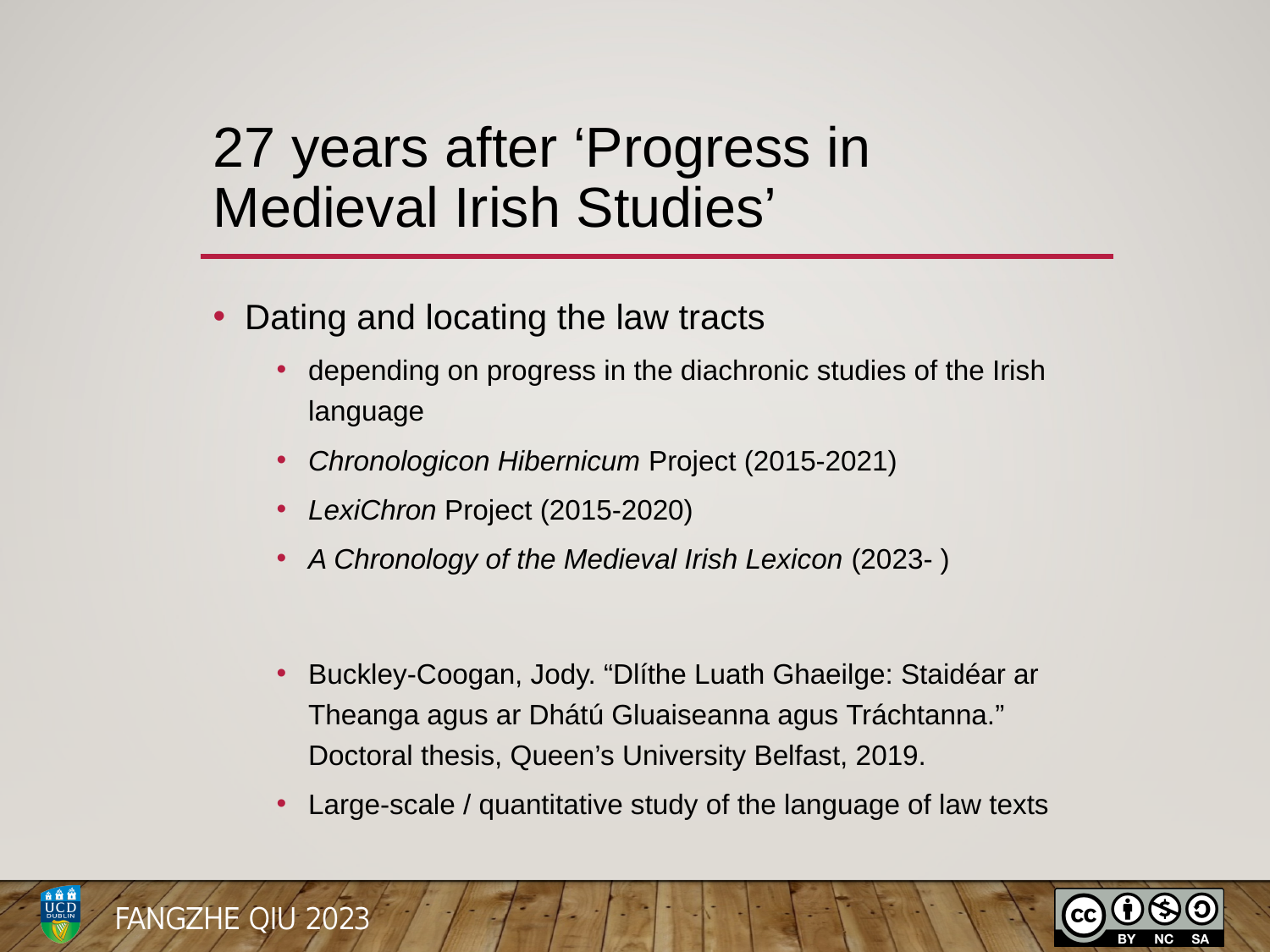

# 27 years after ‘Progress in Medieval Irish Studies’
Dating and locating the law tracts
depending on progress in the diachronic studies of the Irish language
Chronologicon Hibernicum Project (2015-2021)
LexiChron Project (2015-2020)
A Chronology of the Medieval Irish Lexicon (2023- )

Buckley-Coogan, Jody. “Dlíthe Luath Ghaeilge: Staidéar ar Theanga agus ar Dhátú Gluaiseanna agus Tráchtanna.” Doctoral thesis, Queen’s University Belfast, 2019.
Large-scale / quantitative study of the language of law texts